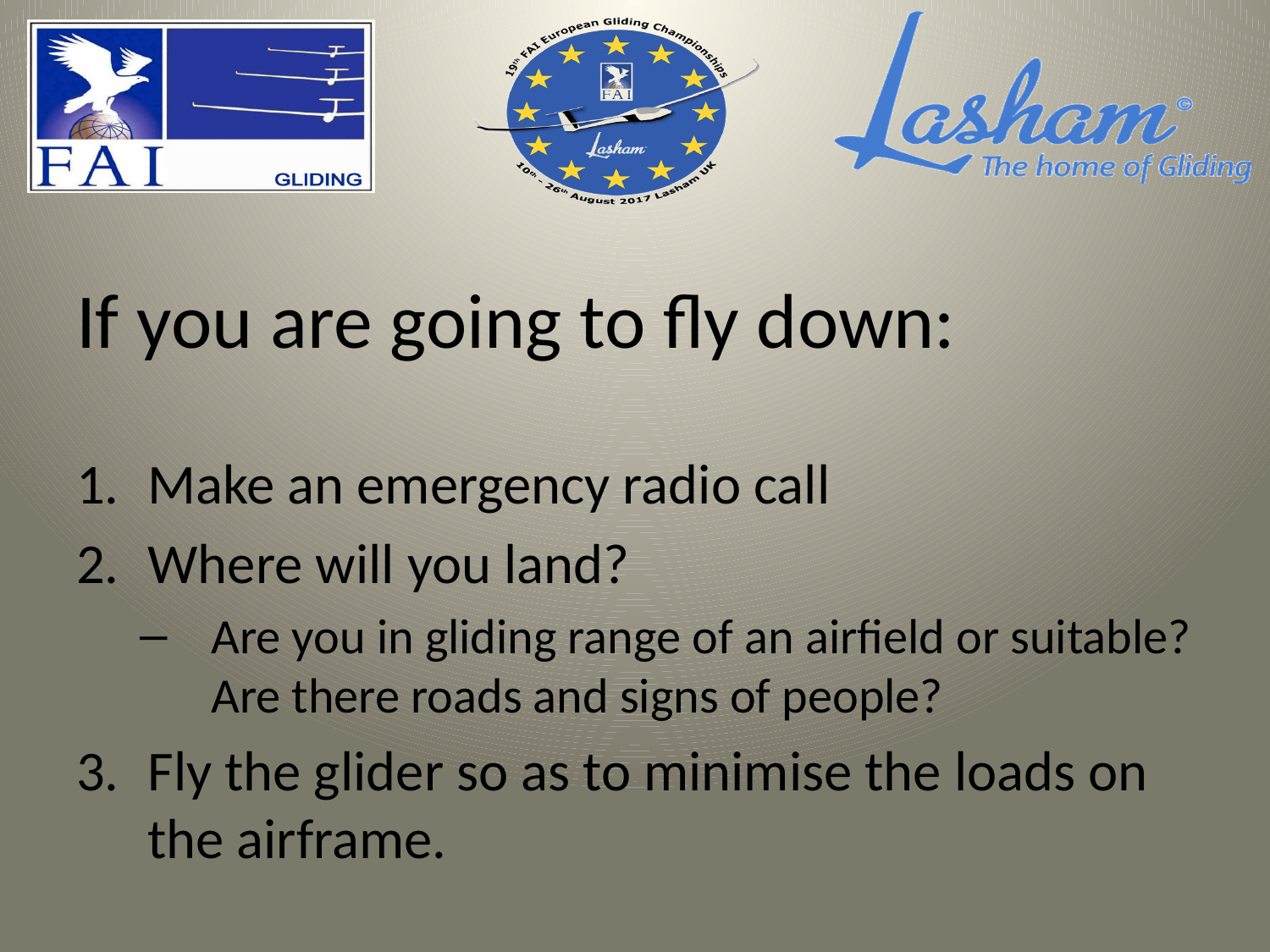

# If you are going to fly down:
Make an emergency radio call
Where will you land?
Are you in gliding range of an airfield or suitable? Are there roads and signs of people?
Fly the glider so as to minimise the loads on the airframe.